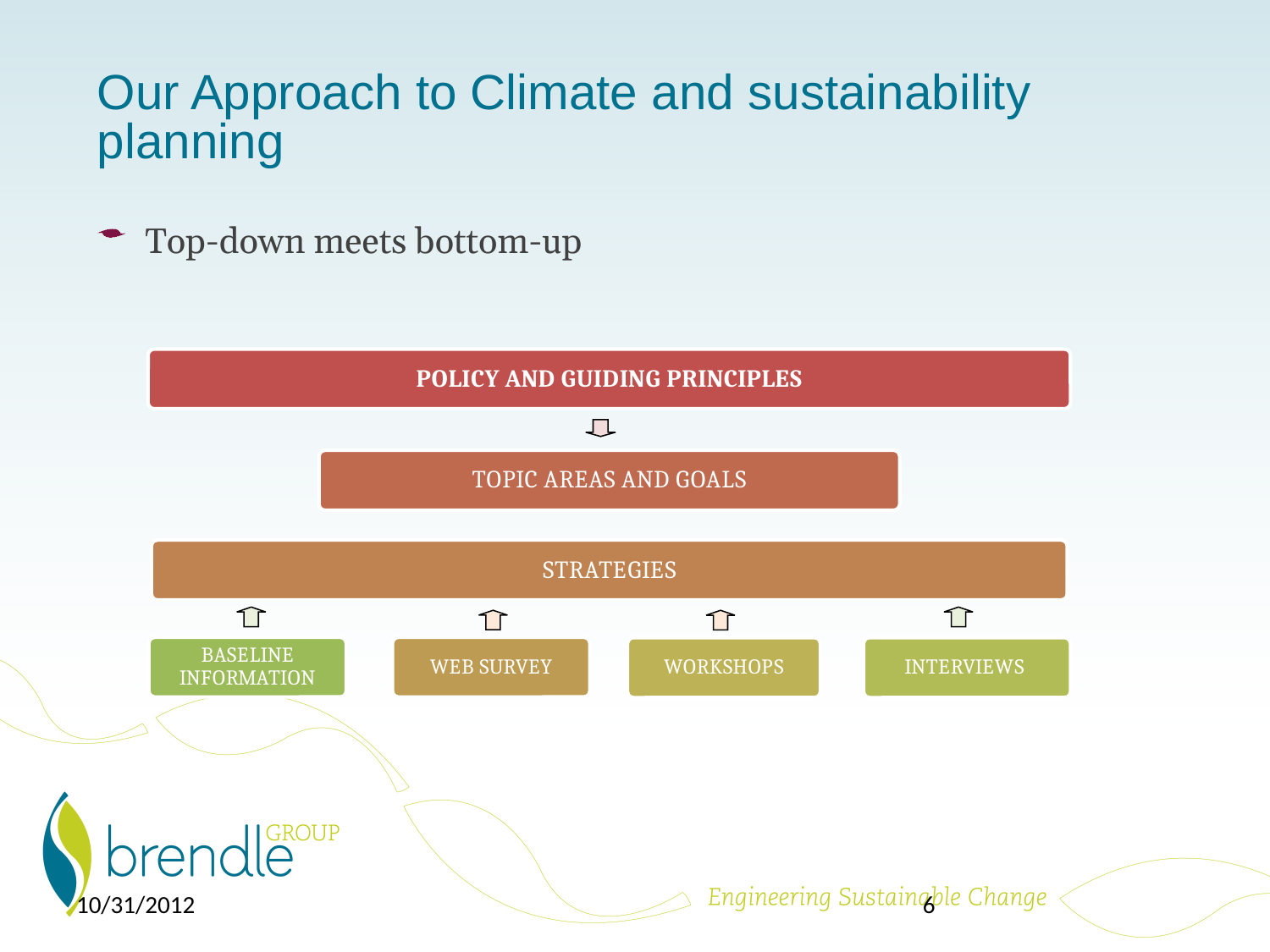

# Our Approach to Climate and sustainability planning

Top-down meets bottom-up

POLICY AND GUIDING PRINCIPLES

TOPIC AREAS AND GOALS

STRATEGIES

BASELINE INFORMATION

WEB SURVEY

WORKSHOPS

INTERVIEWS
10/31/2012
6